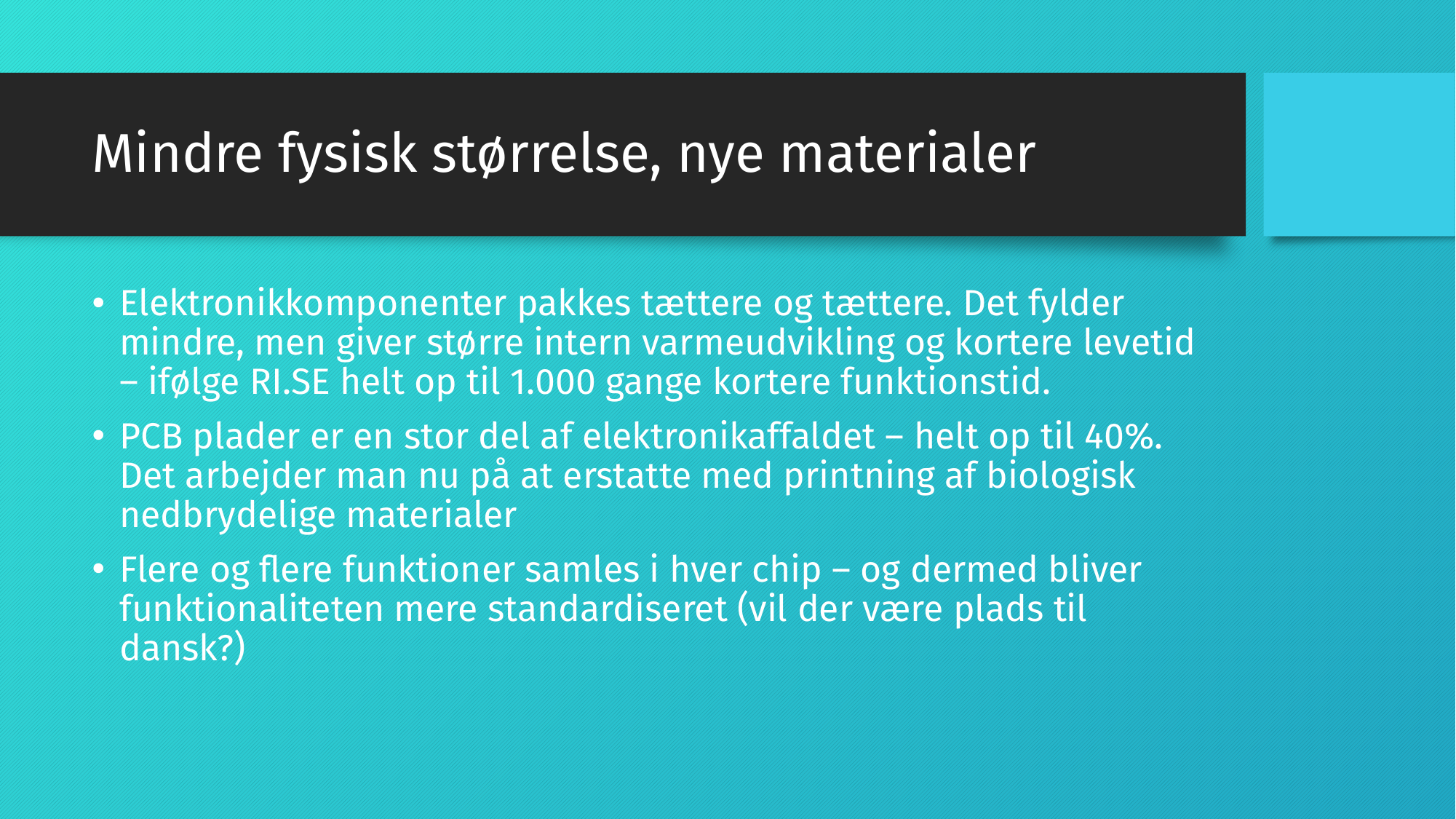

# Mindre fysisk størrelse, nye materialer
Elektronikkomponenter pakkes tættere og tættere. Det fylder mindre, men giver større intern varmeudvikling og kortere levetid – ifølge RI.SE helt op til 1.000 gange kortere funktionstid.
PCB plader er en stor del af elektronikaffaldet – helt op til 40%. Det arbejder man nu på at erstatte med printning af biologisk nedbrydelige materialer
Flere og flere funktioner samles i hver chip – og dermed bliver funktionaliteten mere standardiseret (vil der være plads til dansk?)